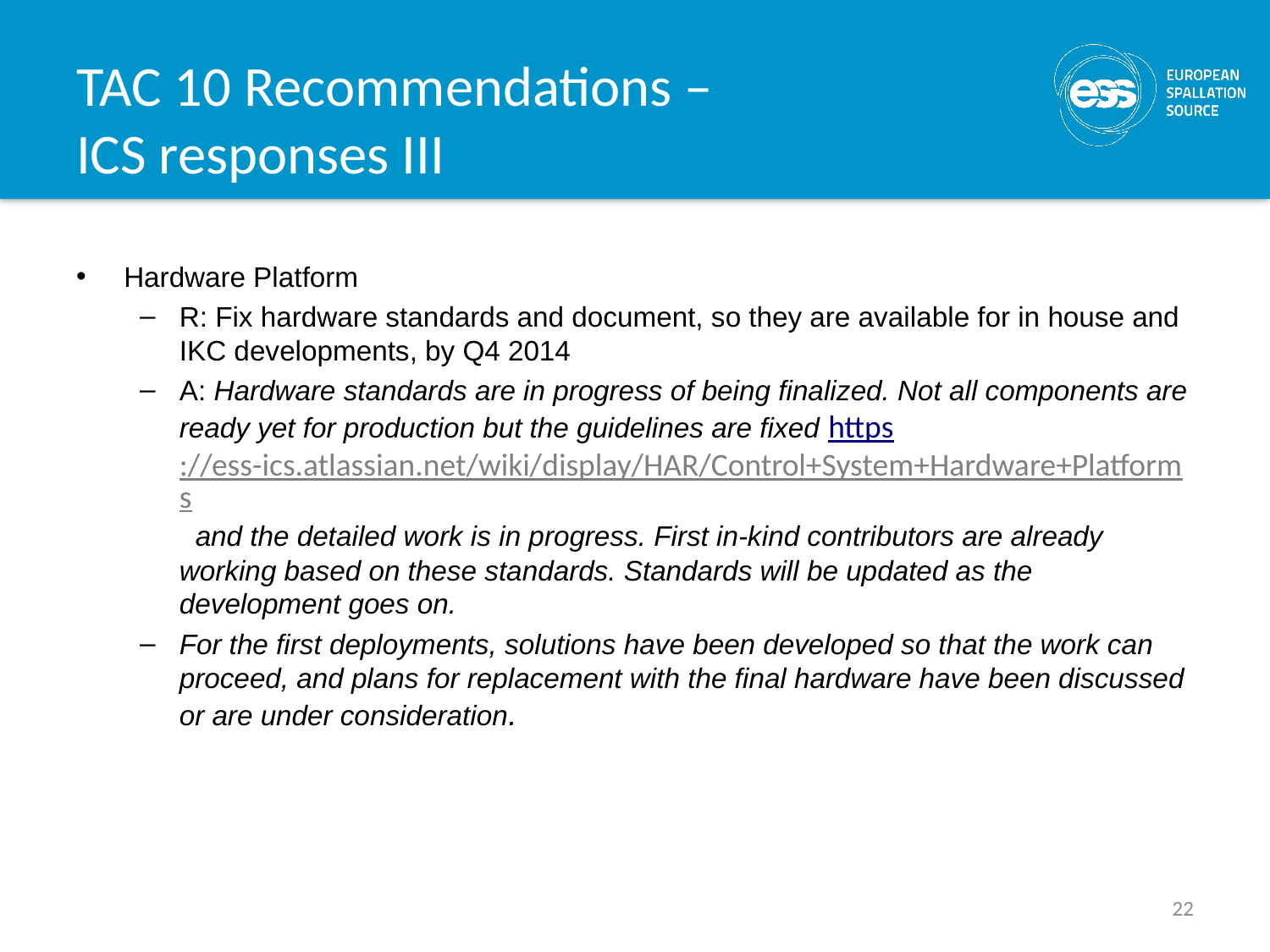

# TAC 10 Recommendations – ICS responses III

Hardware Platform
R: Fix hardware standards and document, so they are available for in house and IKC developments, by Q4 2014
A: Hardware standards are in progress of being finalized. Not all components are ready yet for production but the guidelines are fixed https://ess-ics.atlassian.net/wiki/display/HAR/Control+System+Hardware+Platforms  and the detailed work is in progress. First in-kind contributors are already working based on these standards. Standards will be updated as the development goes on.
For the first deployments, solutions have been developed so that the work can proceed, and plans for replacement with the final hardware have been discussed or are under consideration.

22